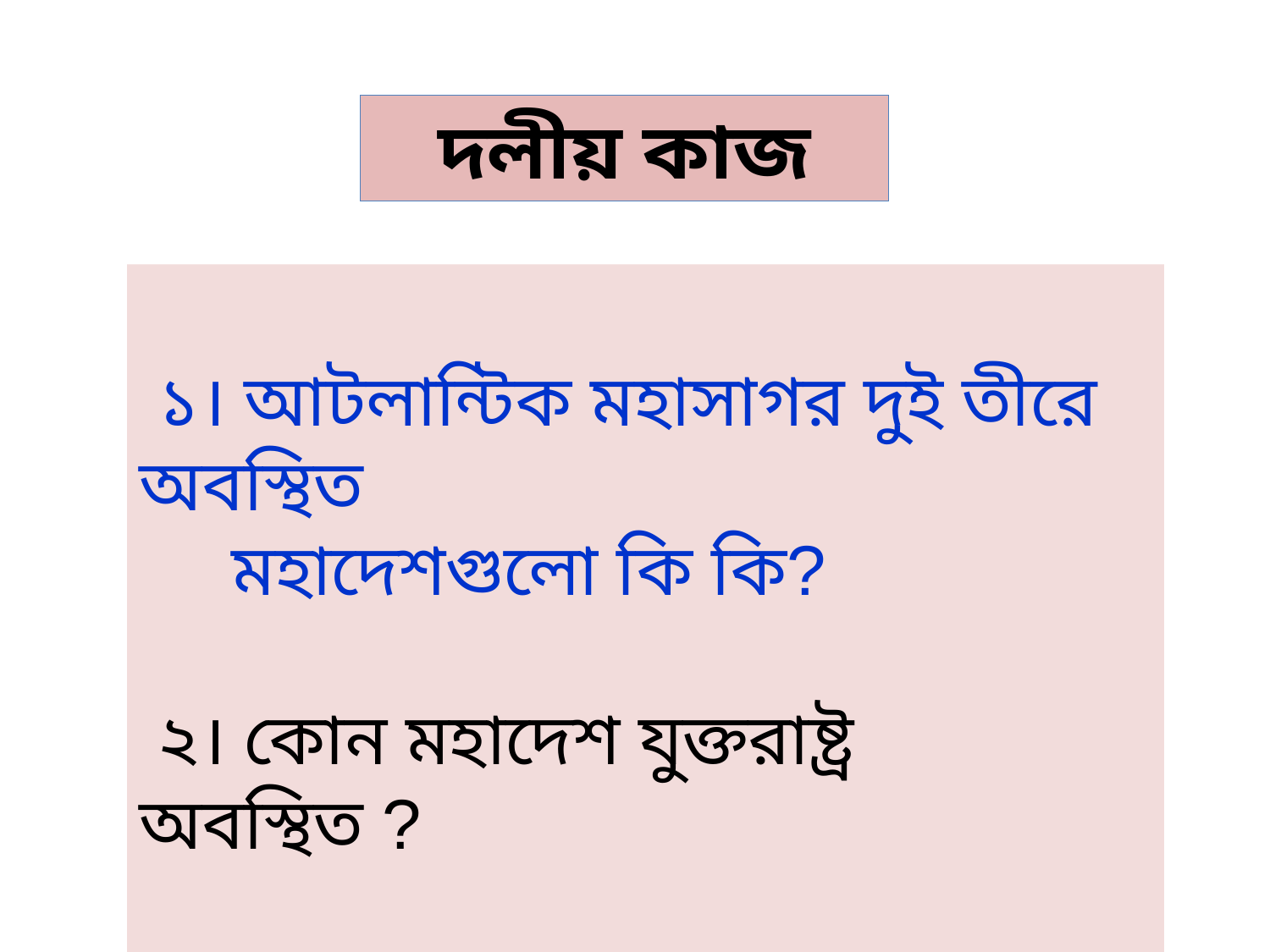

দলীয় কাজ

 ১। আটলান্টিক মহাসাগর দুই তীরে অবস্থিত
     মহাদেশগুলো কি কি?

 ২। কোন মহাদেশ যুক্তরাষ্ট্র অবস্থিত ?